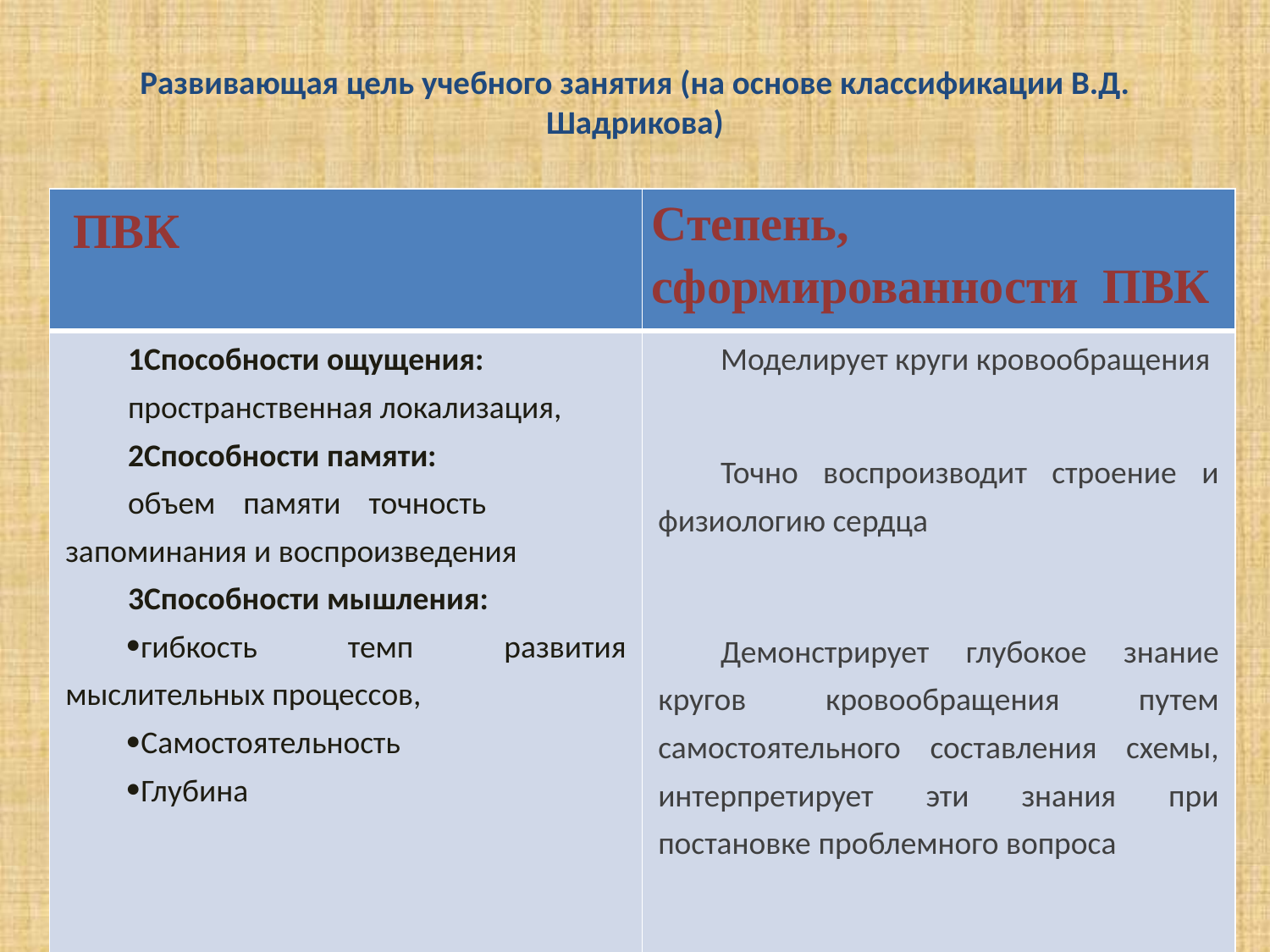

# Развивающая цель учебного занятия (на основе классификации В.Д. Шадрикова)
| ПВК | Степень, сформированности ПВК |
| --- | --- |
| 1Способности ощущения: пространственная локализация, 2Способности памяти: объем памяти точность запоминания и воспроизведения 3Способности мышления: гибкость темп развития мыслительных процессов, Самостоятельность Глубина | Моделирует круги кровообращения Точно воспроизводит строение и физиологию сердца Демонстрирует глубокое знание кругов кровообращения путем самостоятельного составления схемы, интерпретирует эти знания при постановке проблемного вопроса |